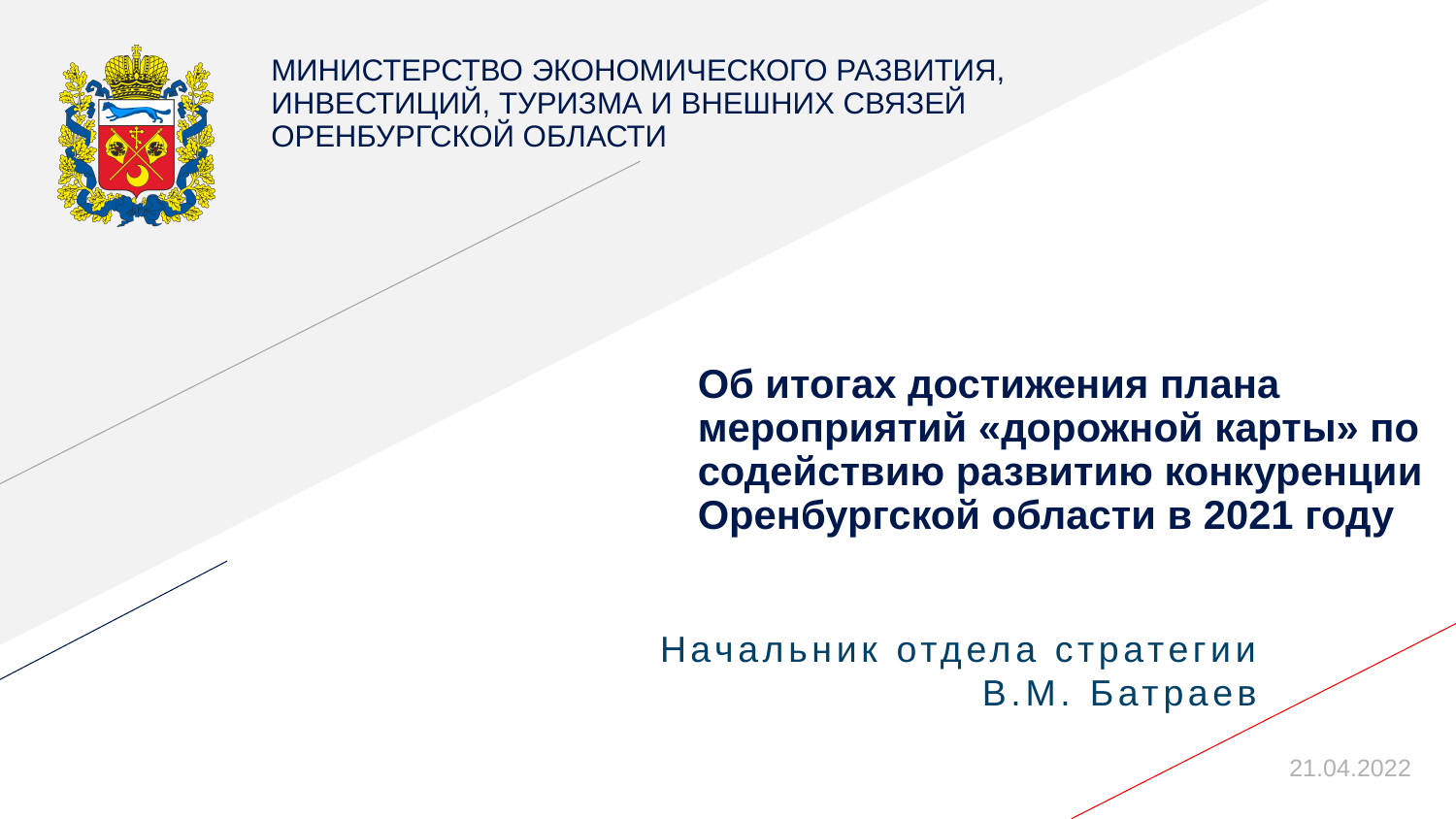

# Об итогах достижения плана мероприятий «дорожной карты» по содействию развитию конкуренции Оренбургской области в 2021 году

Начальник отдела стратегии
В.М. Батраев
21.04.2022